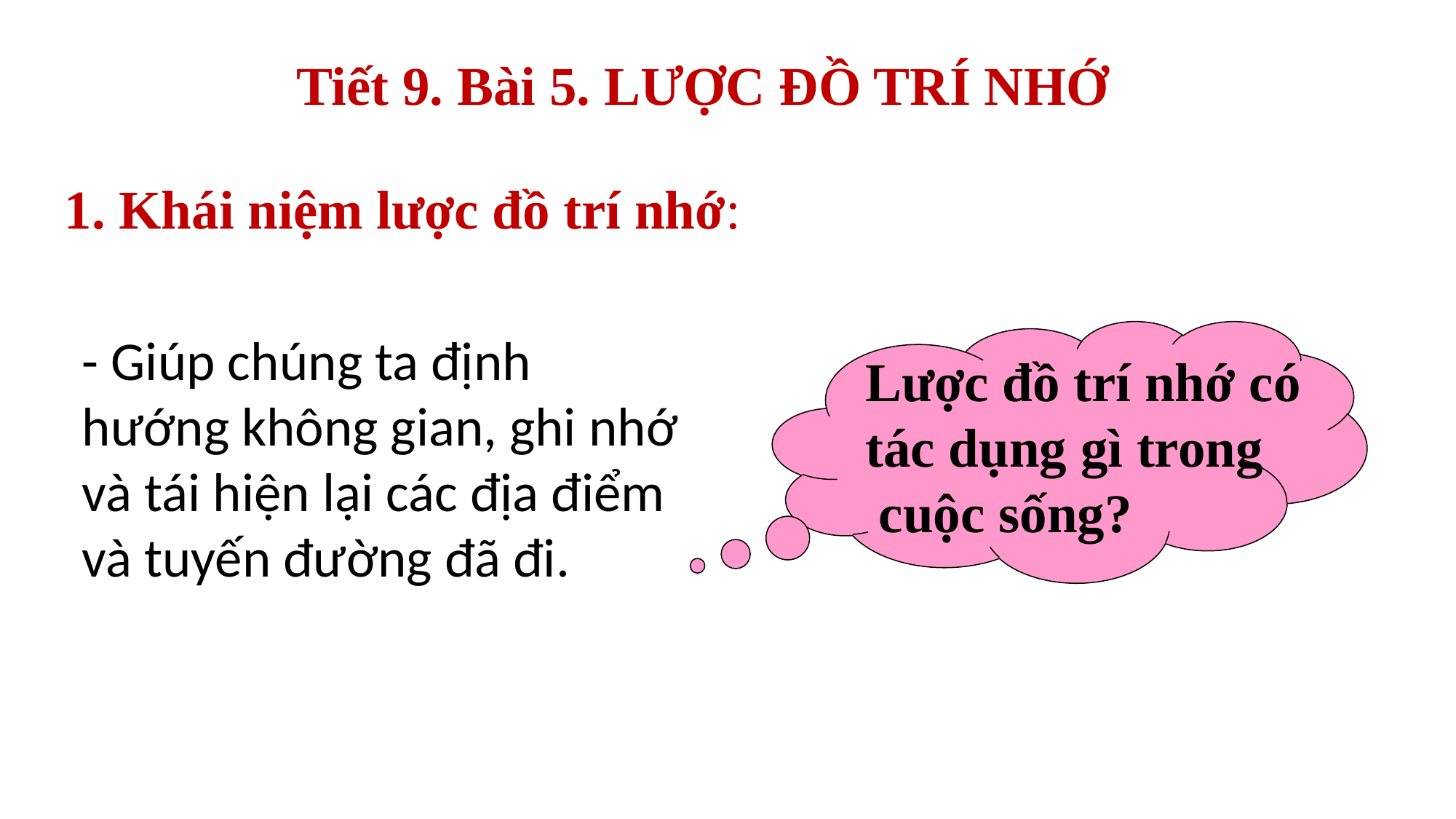

Tiết 9. Bài 5. LƯỢC ĐỒ TRÍ NHỚ

1. Khái niệm lược đồ trí nhớ:
- Giúp chúng ta định hướng không gian, ghi nhớ và tái hiện lại các địa điểm và tuyến đường đã đi.
Lược đồ trí nhớ có
tác dụng gì trong
 cuộc sống?